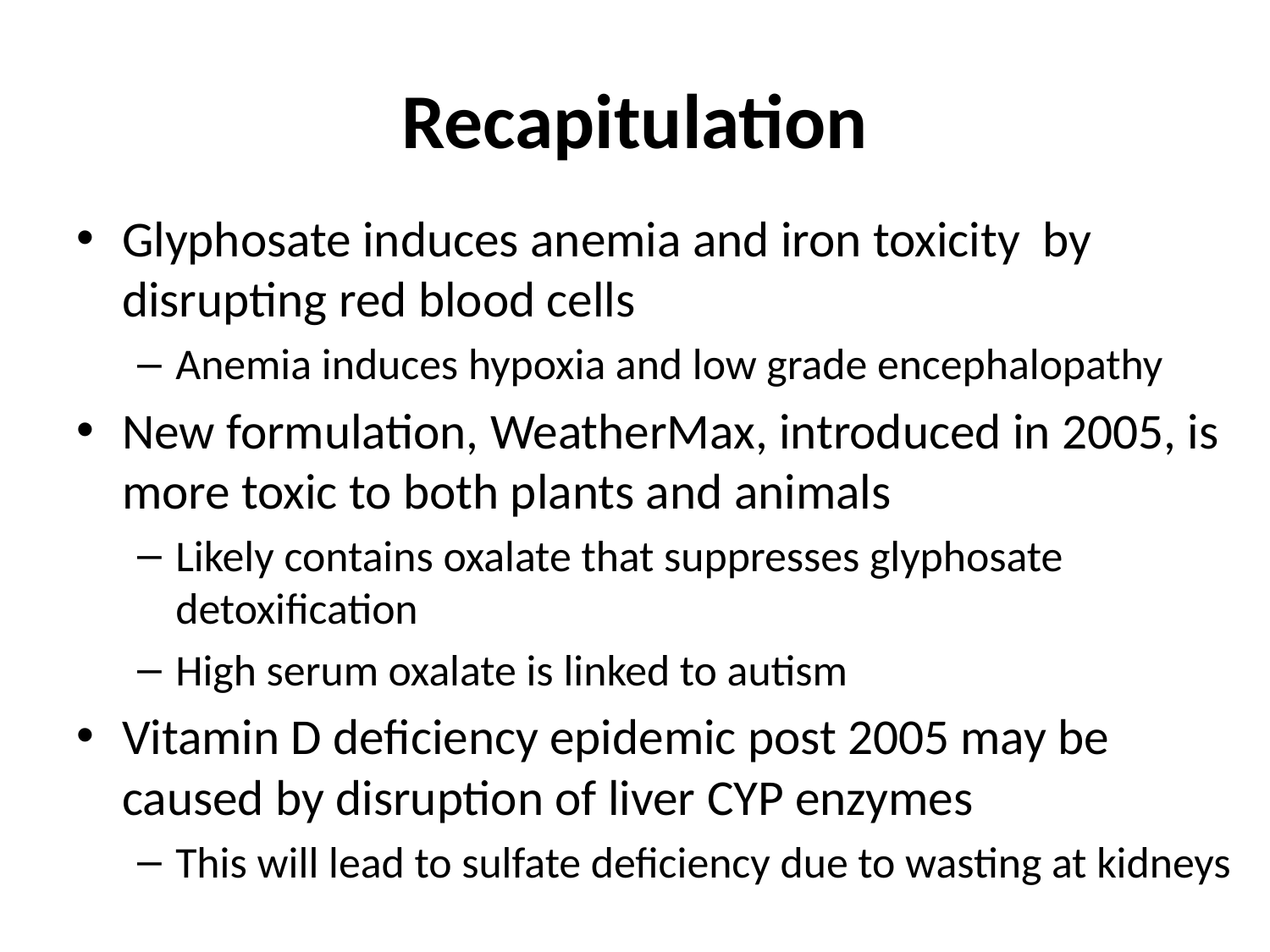

# Recapitulation
Glyphosate induces anemia and iron toxicity  by disrupting red blood cells
Anemia induces hypoxia and low grade encephalopathy
New formulation, WeatherMax, introduced in 2005, is more toxic to both plants and animals
Likely contains oxalate that suppresses glyphosate detoxification
High serum oxalate is linked to autism
Vitamin D deficiency epidemic post 2005 may be caused by disruption of liver CYP enzymes
This will lead to sulfate deficiency due to wasting at kidneys